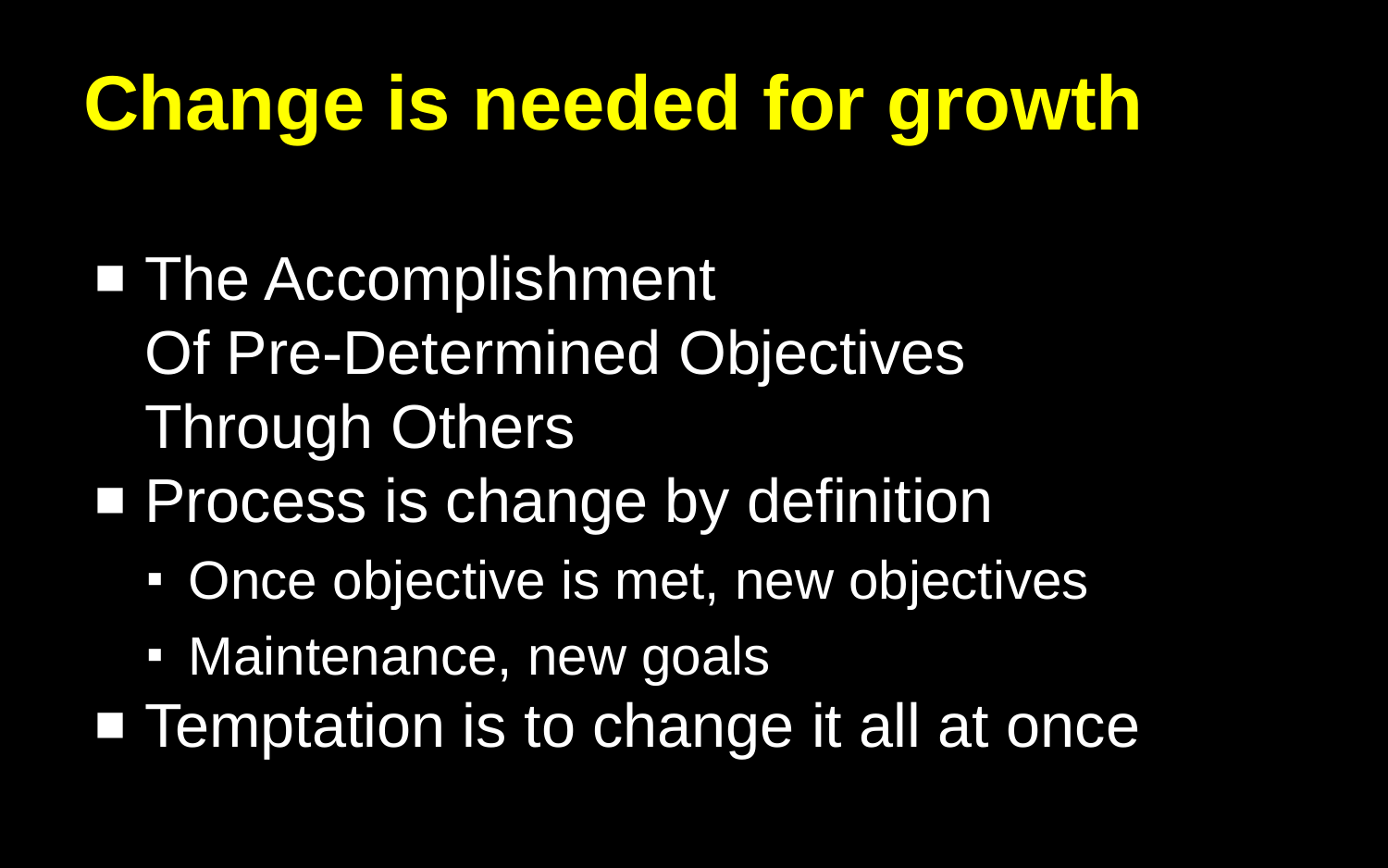

# Change is needed for growth
The Accomplishment
Of Pre-Determined Objectives
Through Others
Process is change by definition
Once objective is met, new objectives
Maintenance, new goals
Temptation is to change it all at once